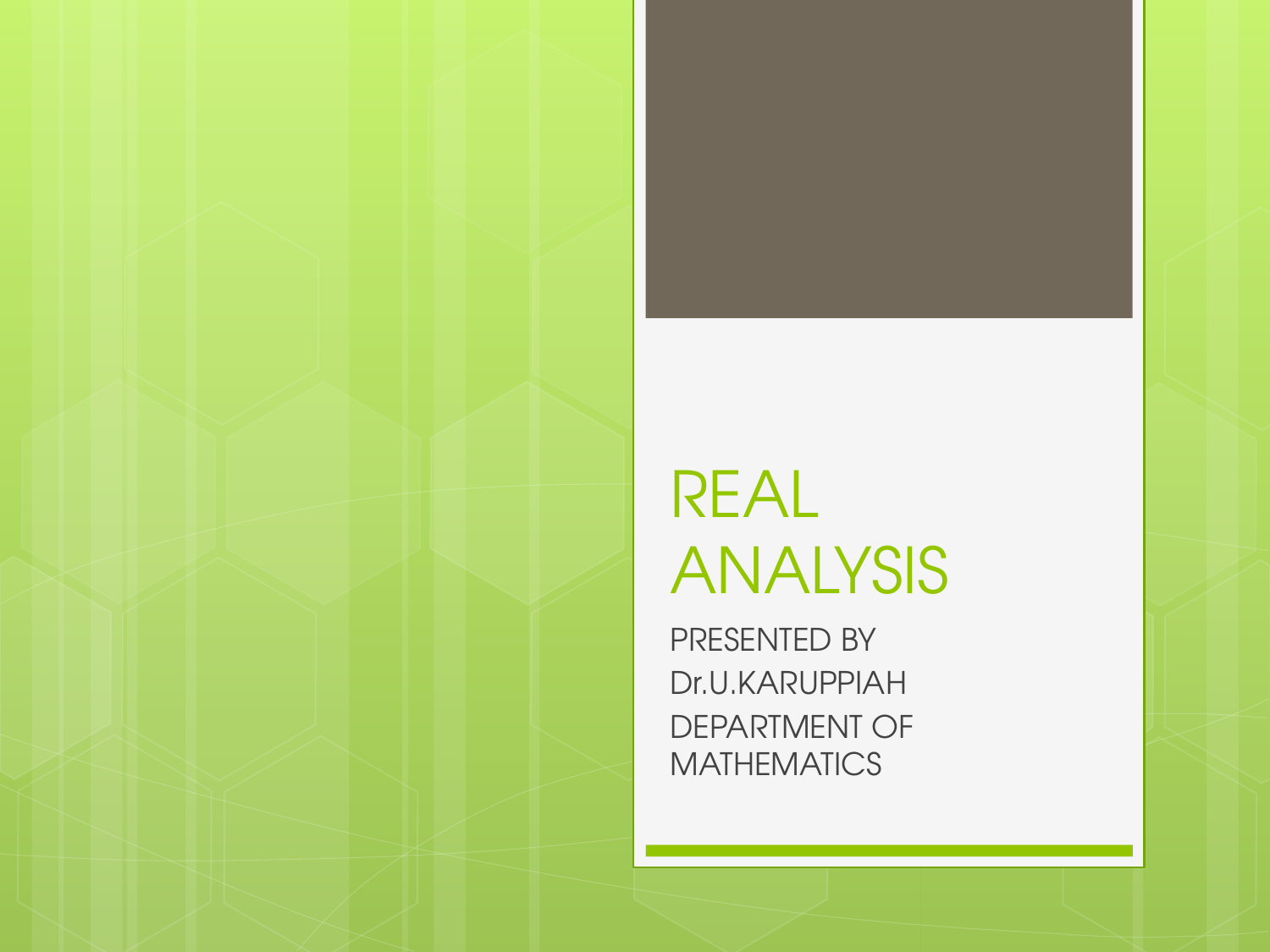

# REAL ANALYSIS
PRESENTED BY
Dr.U.KARUPPIAH
DEPARTMENT OF MATHEMATICS